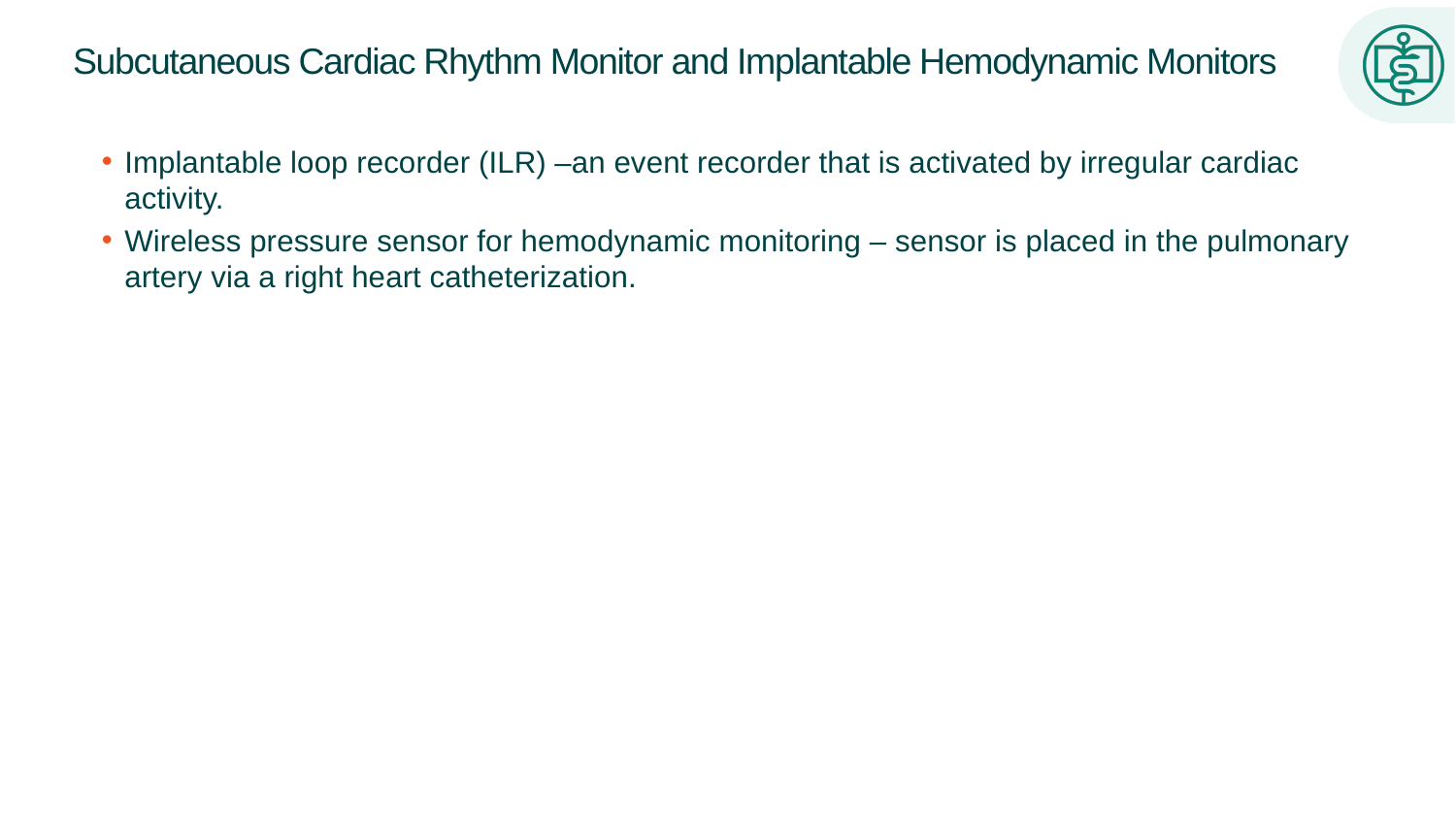

# Subcutaneous Cardiac Rhythm Monitor and Implantable Hemodynamic Monitors
Implantable loop recorder (ILR) –an event recorder that is activated by irregular cardiac activity.
Wireless pressure sensor for hemodynamic monitoring – sensor is placed in the pulmonary artery via a right heart catheterization.